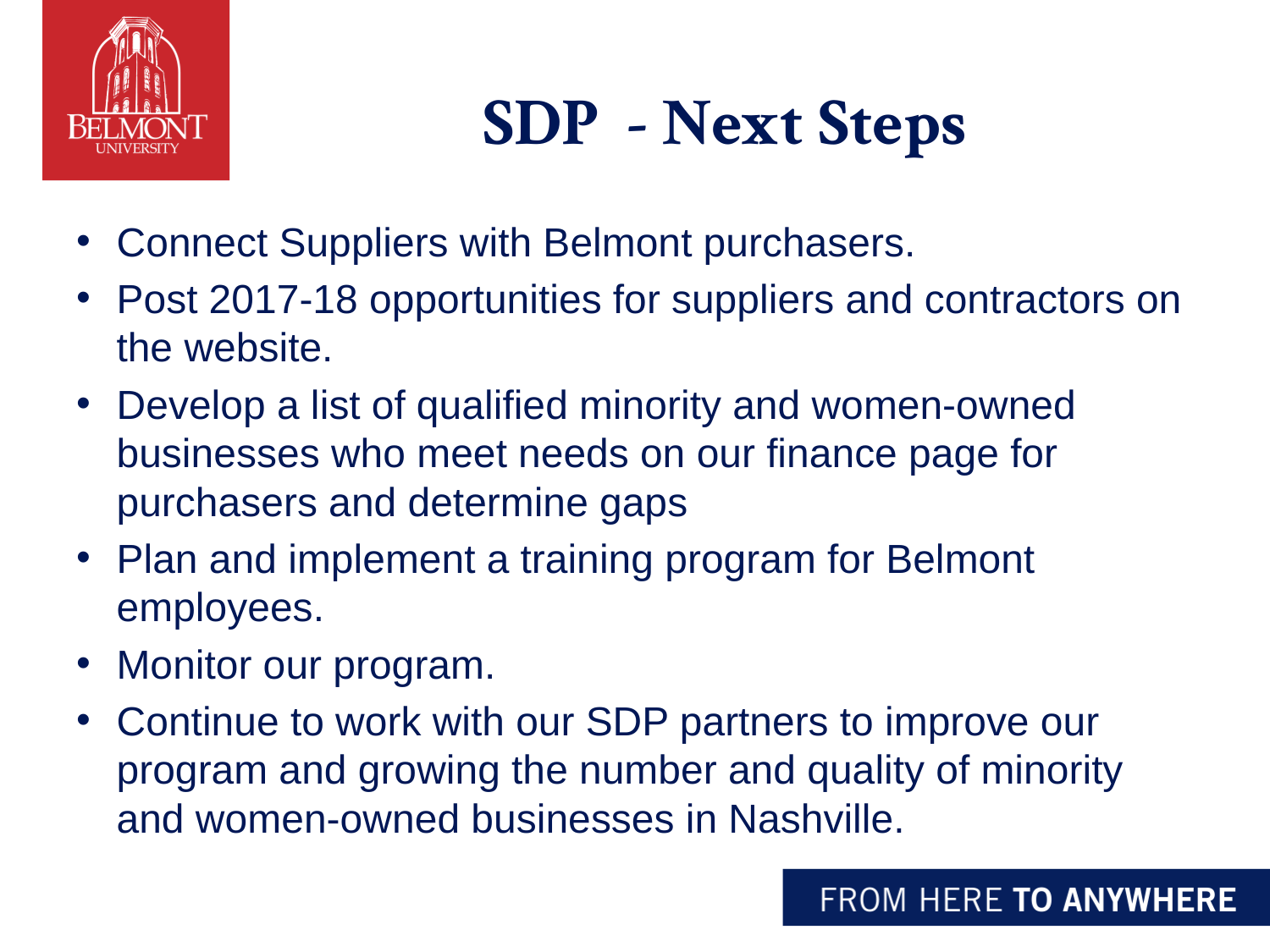

# SDP  - Next Steps
Connect Suppliers with Belmont purchasers.
Post 2017-18 opportunities for suppliers and contractors on the website.
Develop a list of qualified minority and women-owned businesses who meet needs on our finance page for purchasers and determine gaps
Plan and implement a training program for Belmont employees.
Monitor our program.
Continue to work with our SDP partners to improve our program and growing the number and quality of minority and women-owned businesses in Nashville.